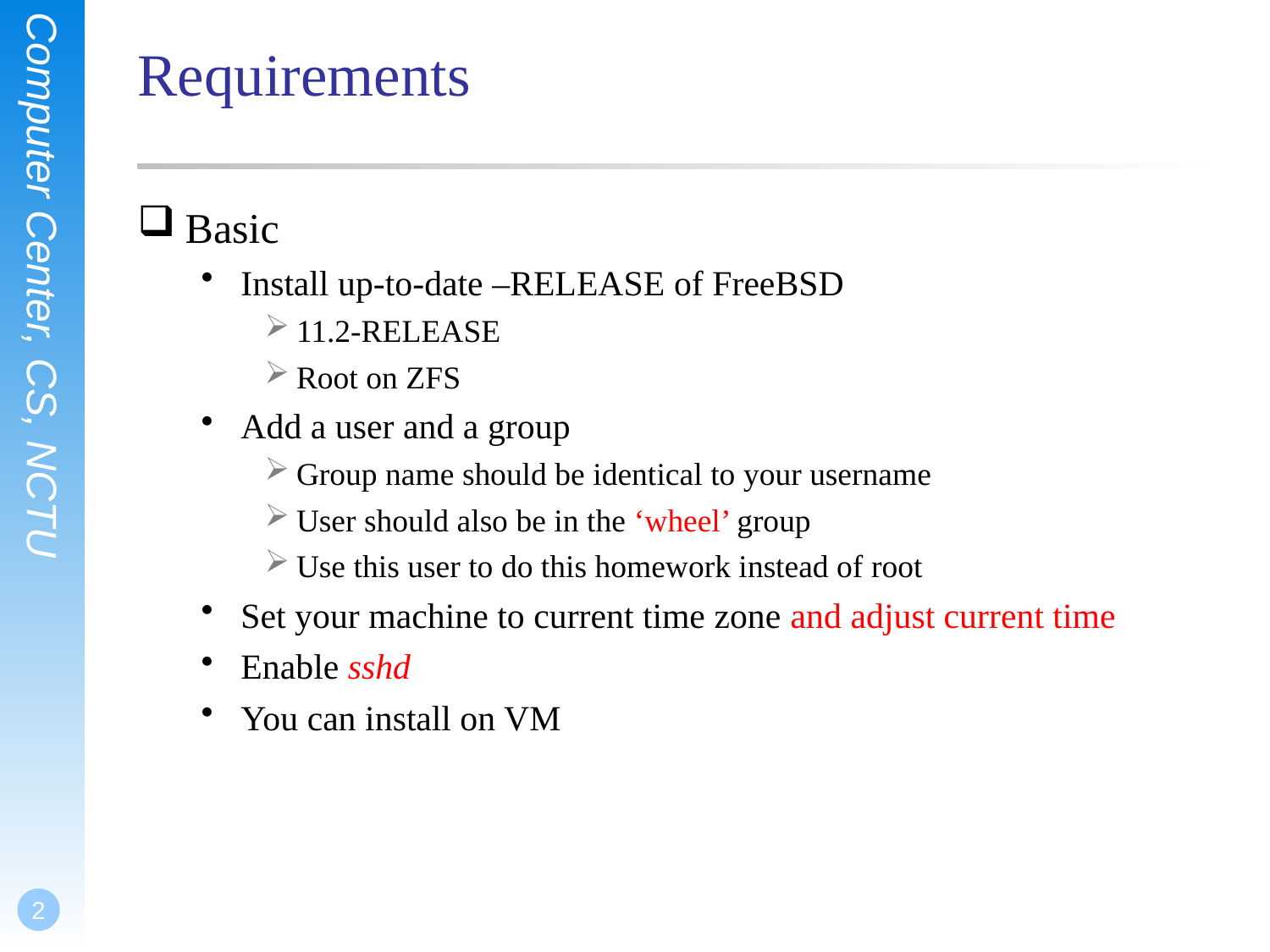

# Requirements
Basic
Install up-to-date –RELEASE of FreeBSD
11.2-RELEASE
Root on ZFS
Add a user and a group
Group name should be identical to your username
User should also be in the ‘wheel’ group
Use this user to do this homework instead of root
Set your machine to current time zone and adjust current time
Enable sshd
You can install on VM